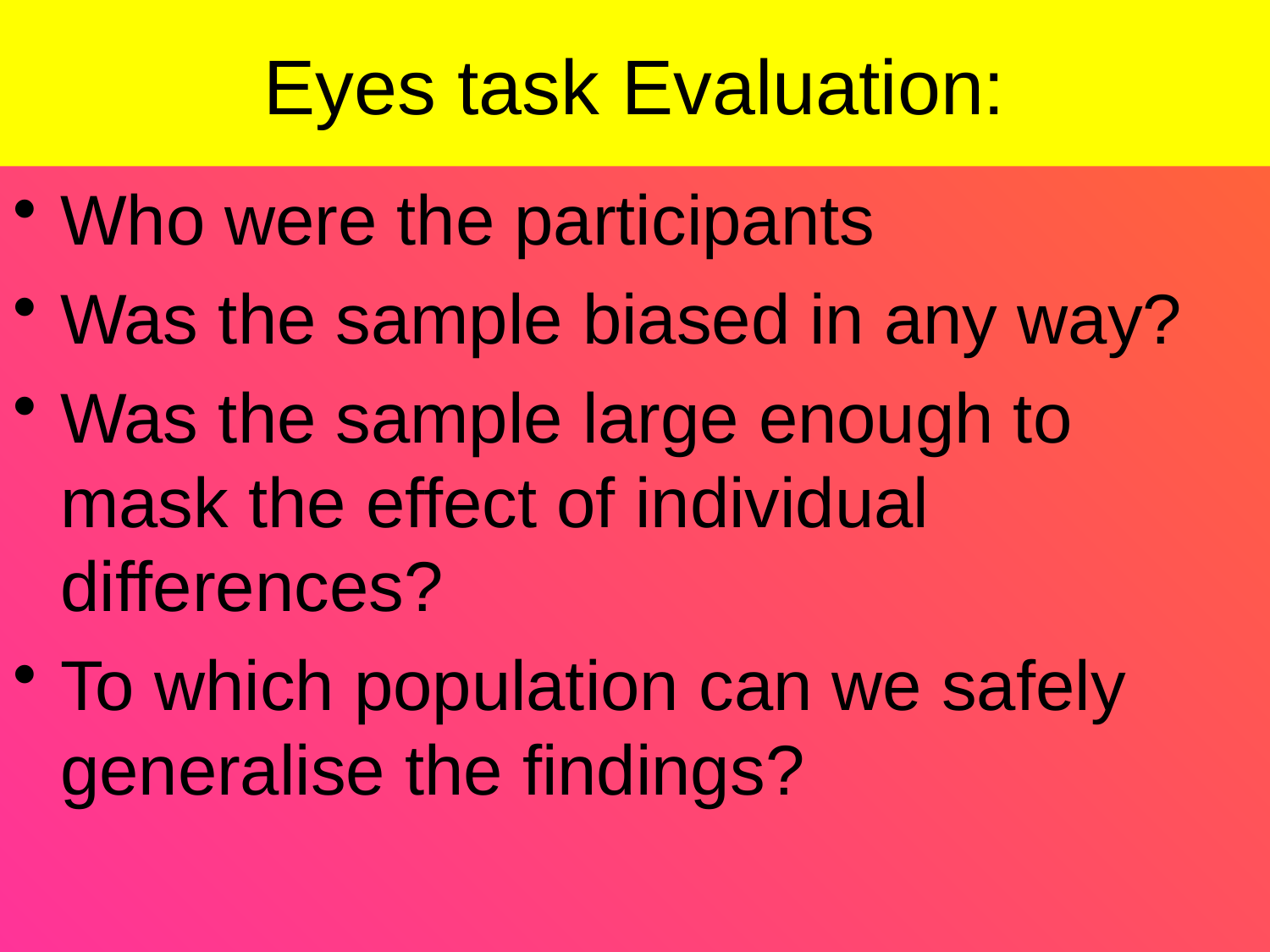

Eyes task Evaluation:
Who were the participants
Was the sample biased in any way?
Was the sample large enough to mask the effect of individual differences?
To which population can we safely generalise the findings?